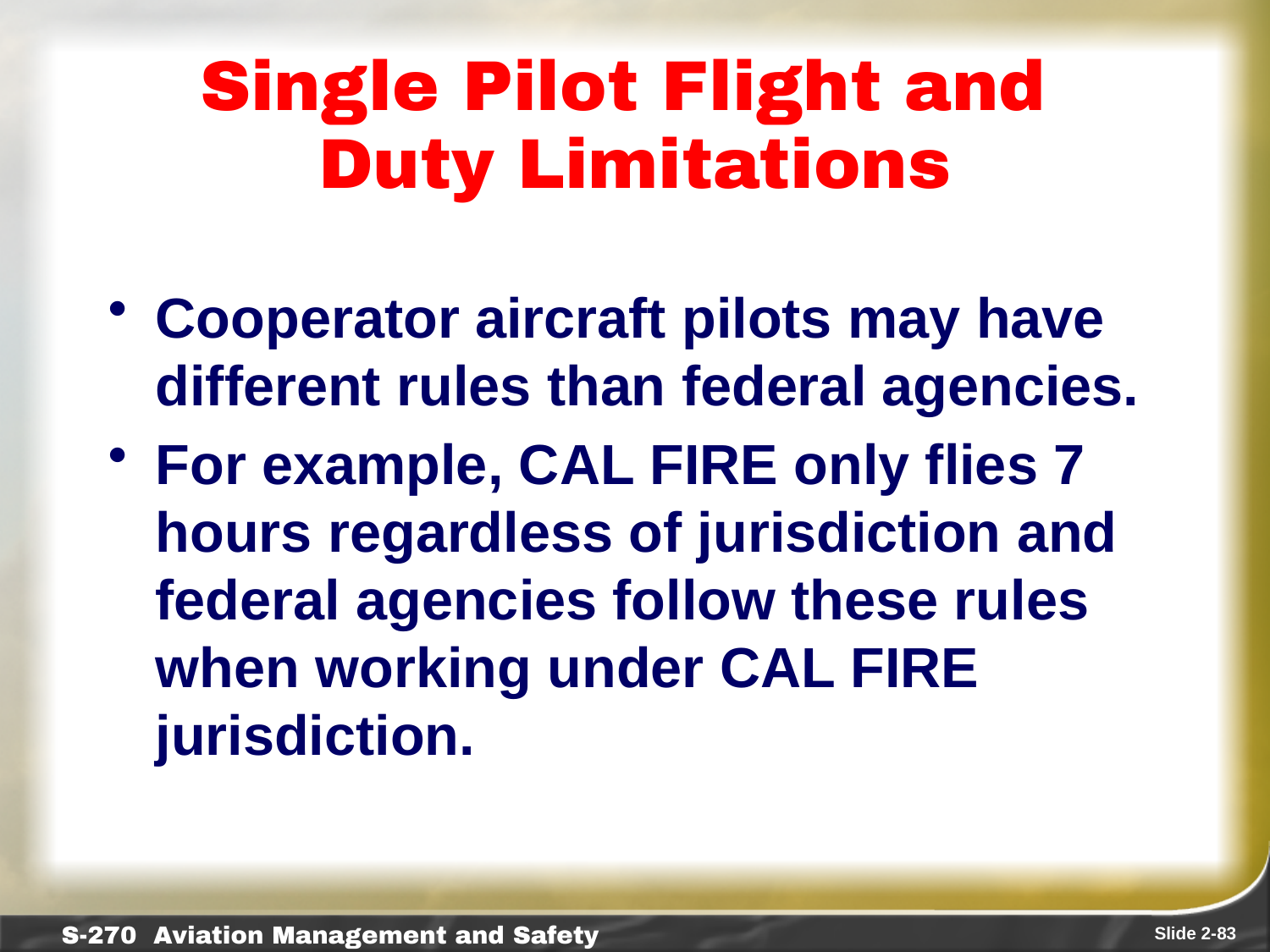

# Single Pilot Flight and Duty Limitations
Cooperator aircraft pilots may have different rules than federal agencies.
For example, CAL FIRE only flies 7 hours regardless of jurisdiction and federal agencies follow these rules when working under CAL FIRE jurisdiction.

S-270  Aviation Management and Safety